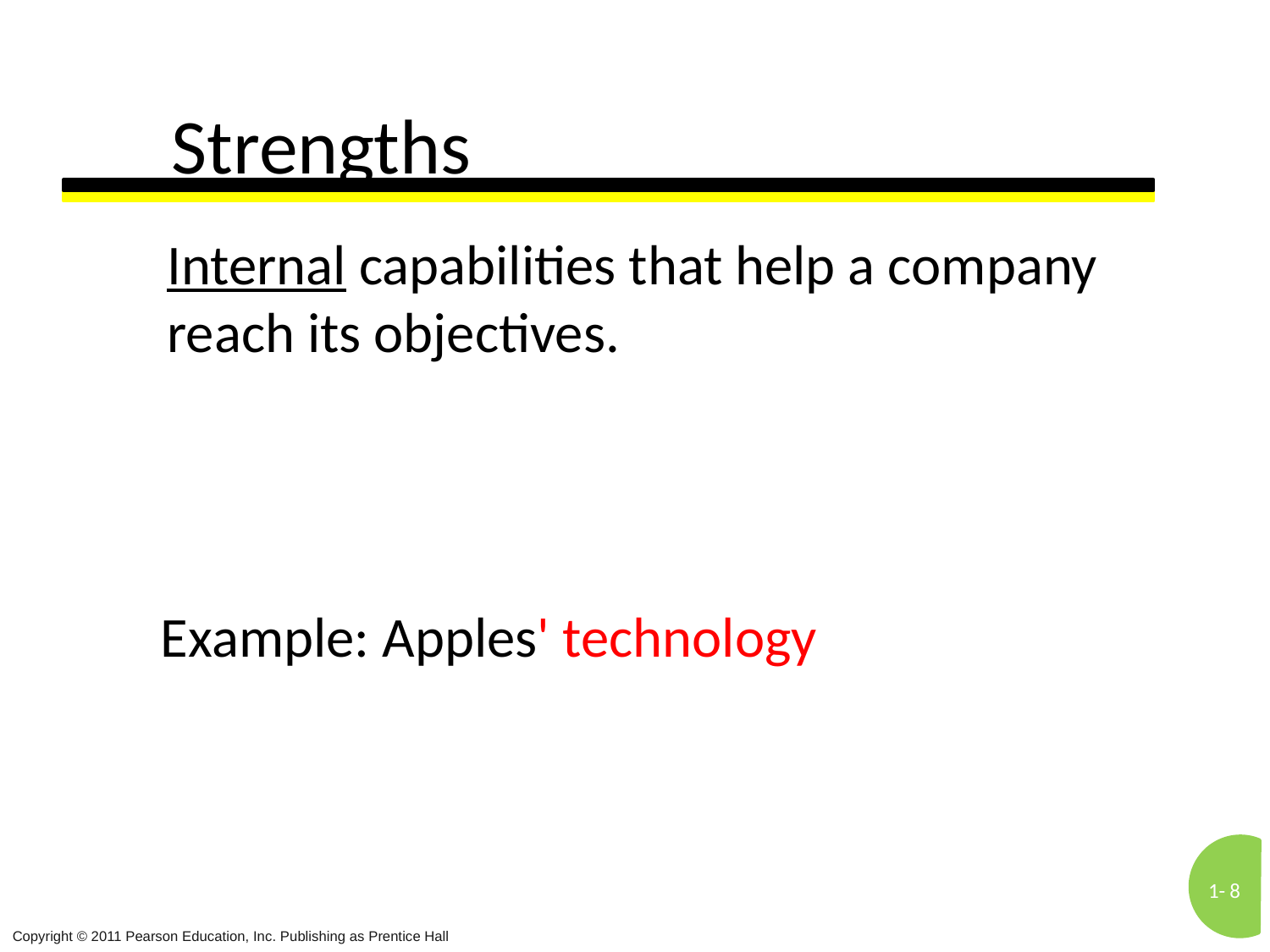

# Strengths
Internal capabilities that help a company reach its objectives.

Example: Apples' technology